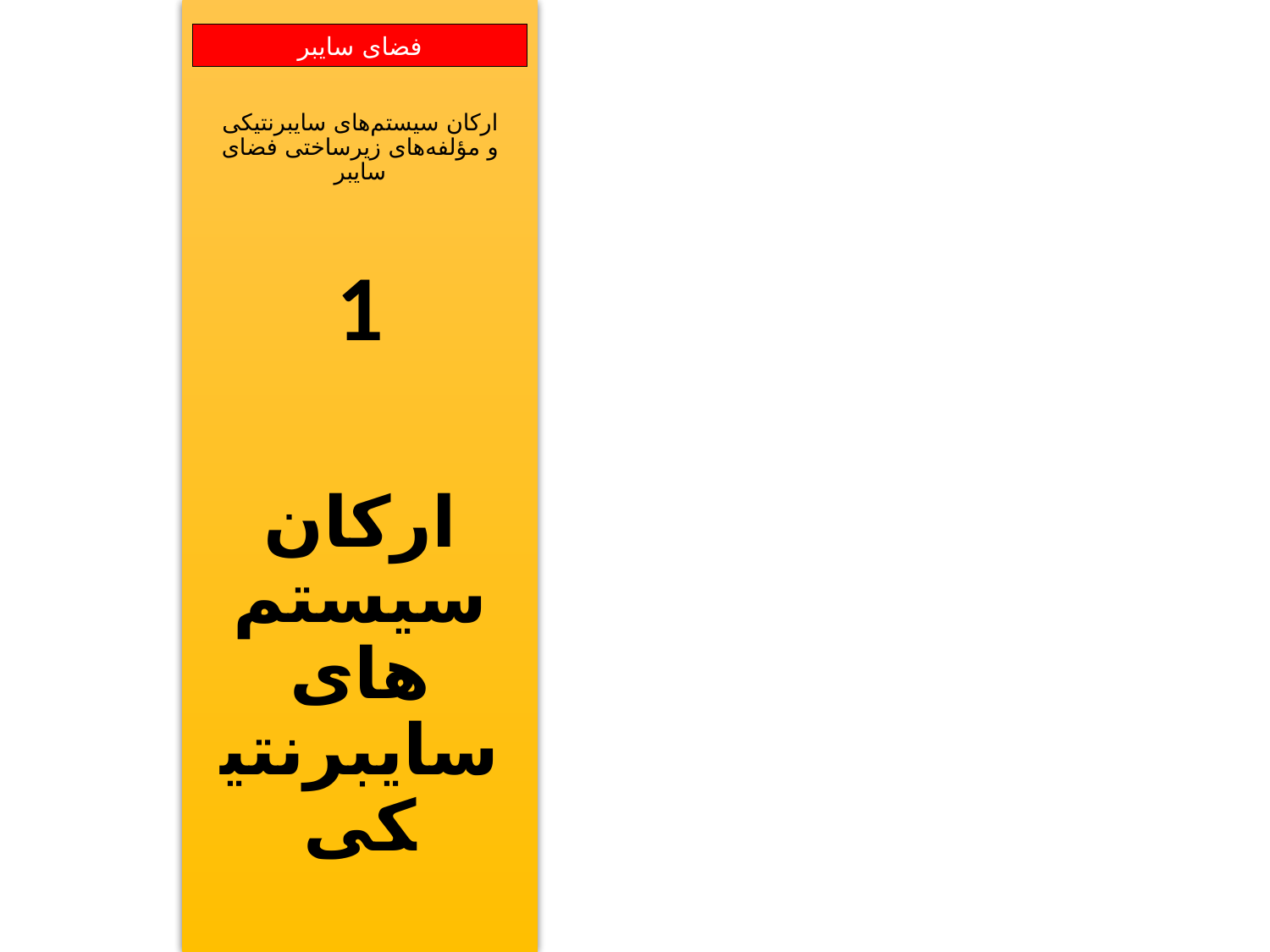

ارکان سیستم‌های سایبرنتیکی
و مؤلفه‌های زیرساختی فضای سایبر
1
ارکان
سیستم‌های
سایبرنتیکی